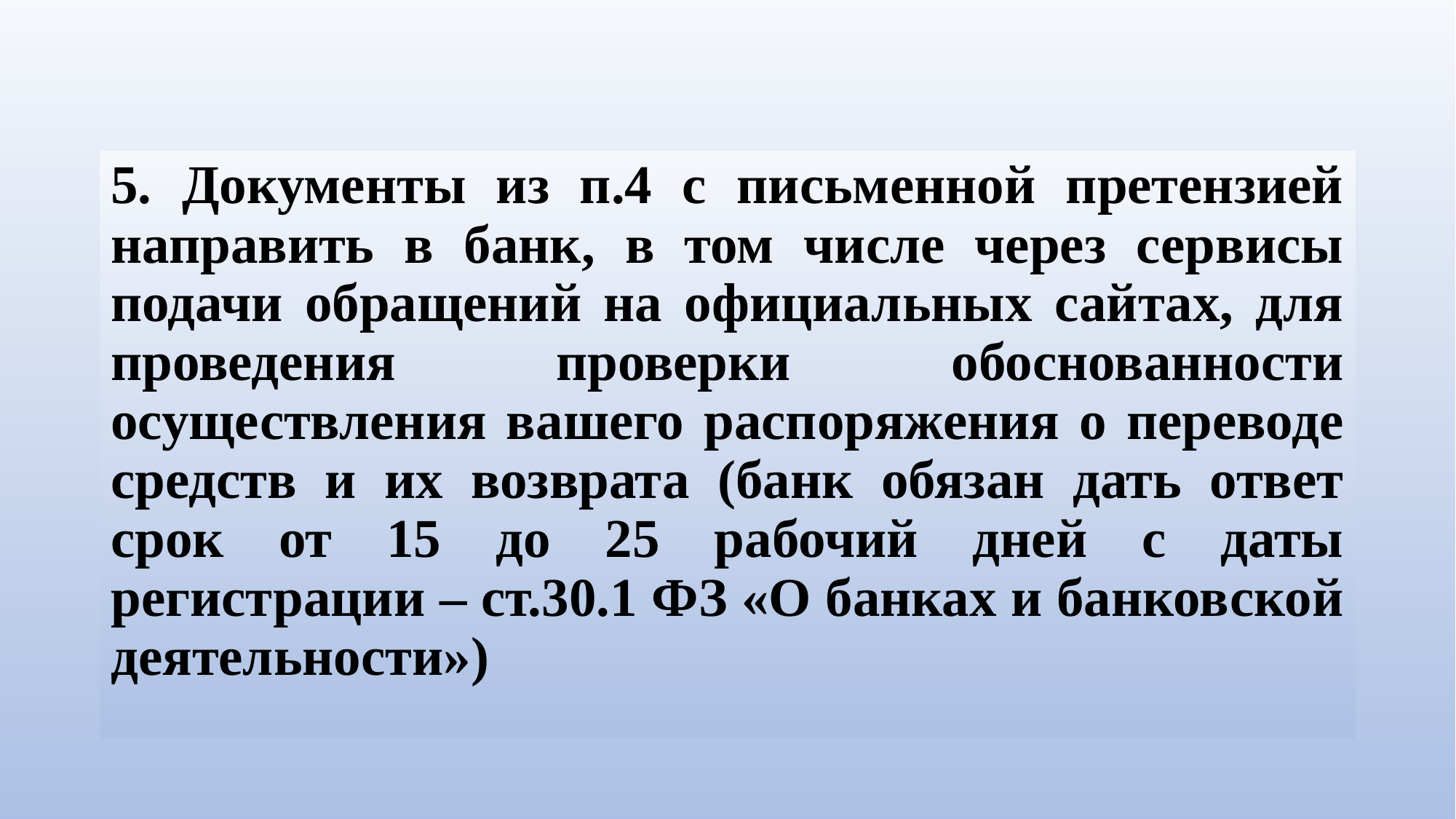

5. Документы из п.4 с письменной претензией направить в банк, в том числе через сервисы подачи обращений на официальных сайтах, для проведения проверки обоснованности осуществления вашего распоряжения о переводе средств и их возврата (банк обязан дать ответ срок от 15 до 25 рабочий дней с даты регистрации – ст.30.1 ФЗ «О банках и банковской деятельности»)